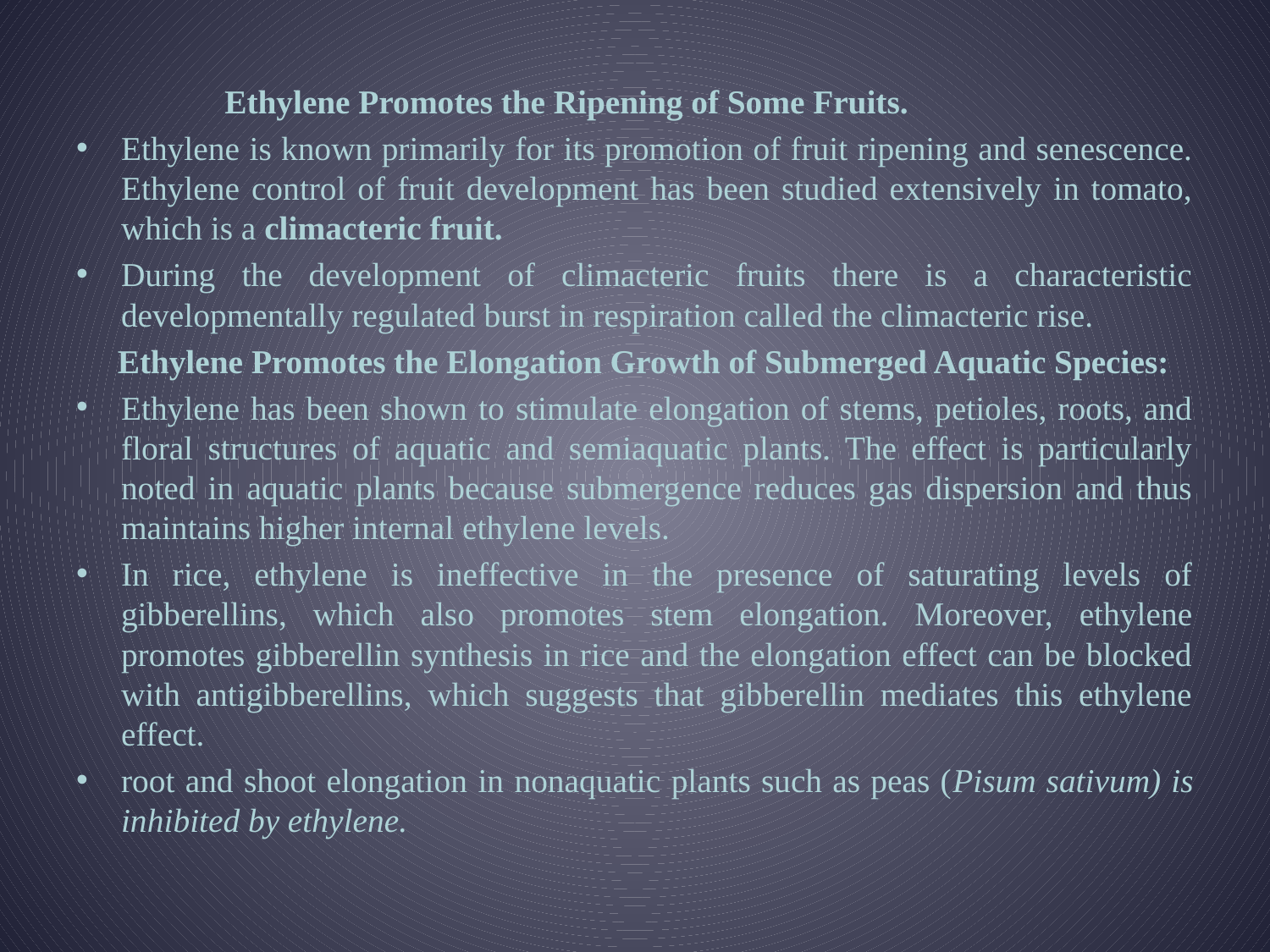

Ethylene Promotes the Ripening of Some Fruits.
Ethylene is known primarily for its promotion of fruit ripening and senescence. Ethylene control of fruit development has been studied extensively in tomato, which is a climacteric fruit.
During the development of climacteric fruits there is a characteristic developmentally regulated burst in respiration called the climacteric rise.
     Ethylene Promotes the Elongation Growth of Submerged Aquatic Species:
Ethylene has been shown to stimulate elongation of stems, petioles, roots, and floral structures of aquatic and semiaquatic plants. The effect is particularly noted in aquatic plants because submergence reduces gas dispersion and thus maintains higher internal ethylene levels.
In rice, ethylene is ineffective in the presence of saturating levels of gibberellins, which also promotes stem elongation. Moreover, ethylene promotes gibberellin synthesis in rice and the elongation effect can be blocked with antigibberellins, which suggests that gibberellin mediates this ethylene effect.
root and shoot elongation in nonaquatic plants such as peas (Pisum sativum) is inhibited by ethylene.